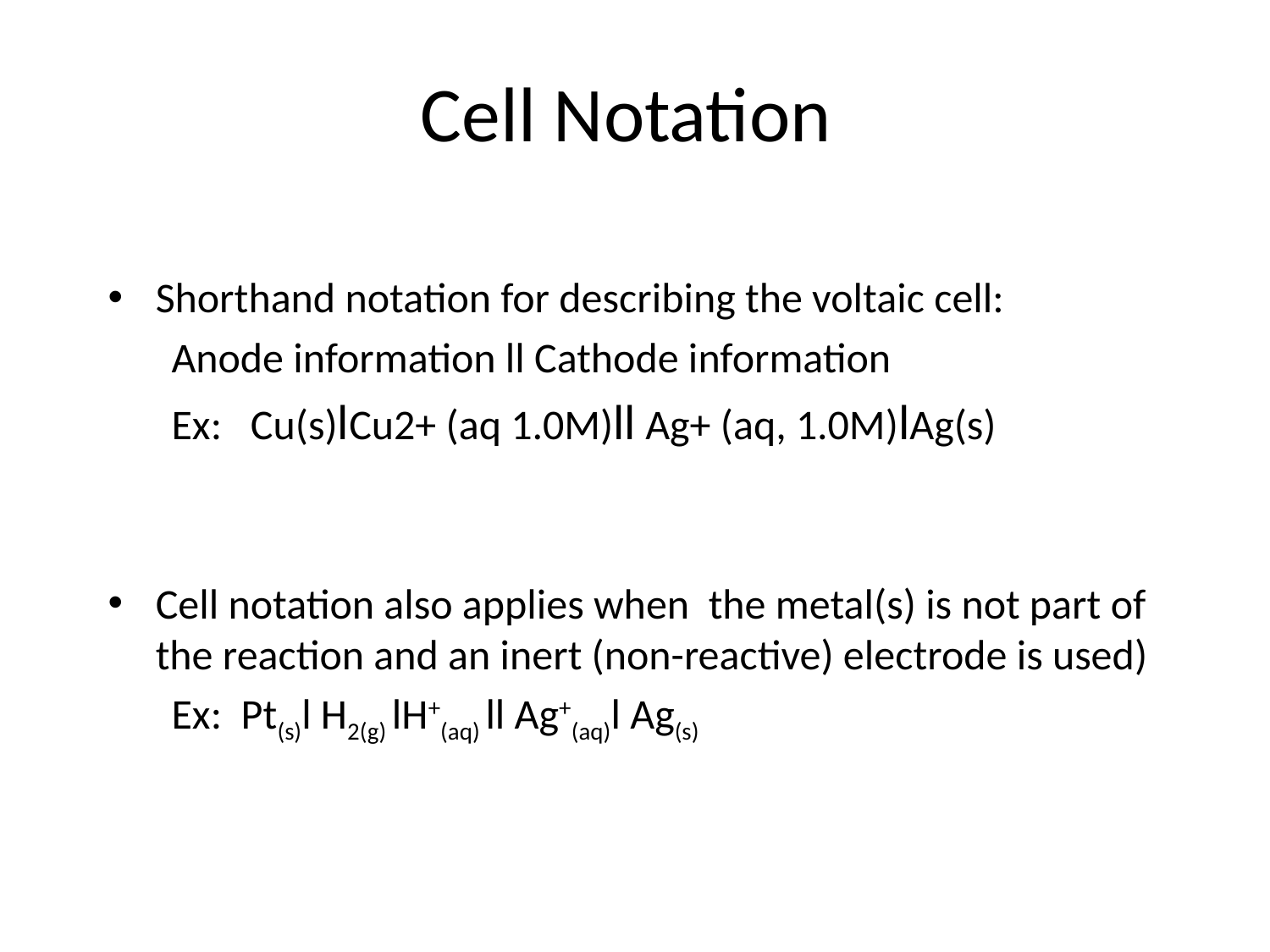

# Cell Notation
Shorthand notation for describing the voltaic cell:
Anode information ll Cathode information
Ex:   Cu(s)lCu2+ (aq 1.0M)ll Ag+ (aq, 1.0M)lAg(s)

Cell notation also applies when  the metal(s) is not part of the reaction and an inert (non-reactive) electrode is used)
Ex:  Pt(s)l H2(g) lH+(aq) ll Ag+(aq)l Ag(s)